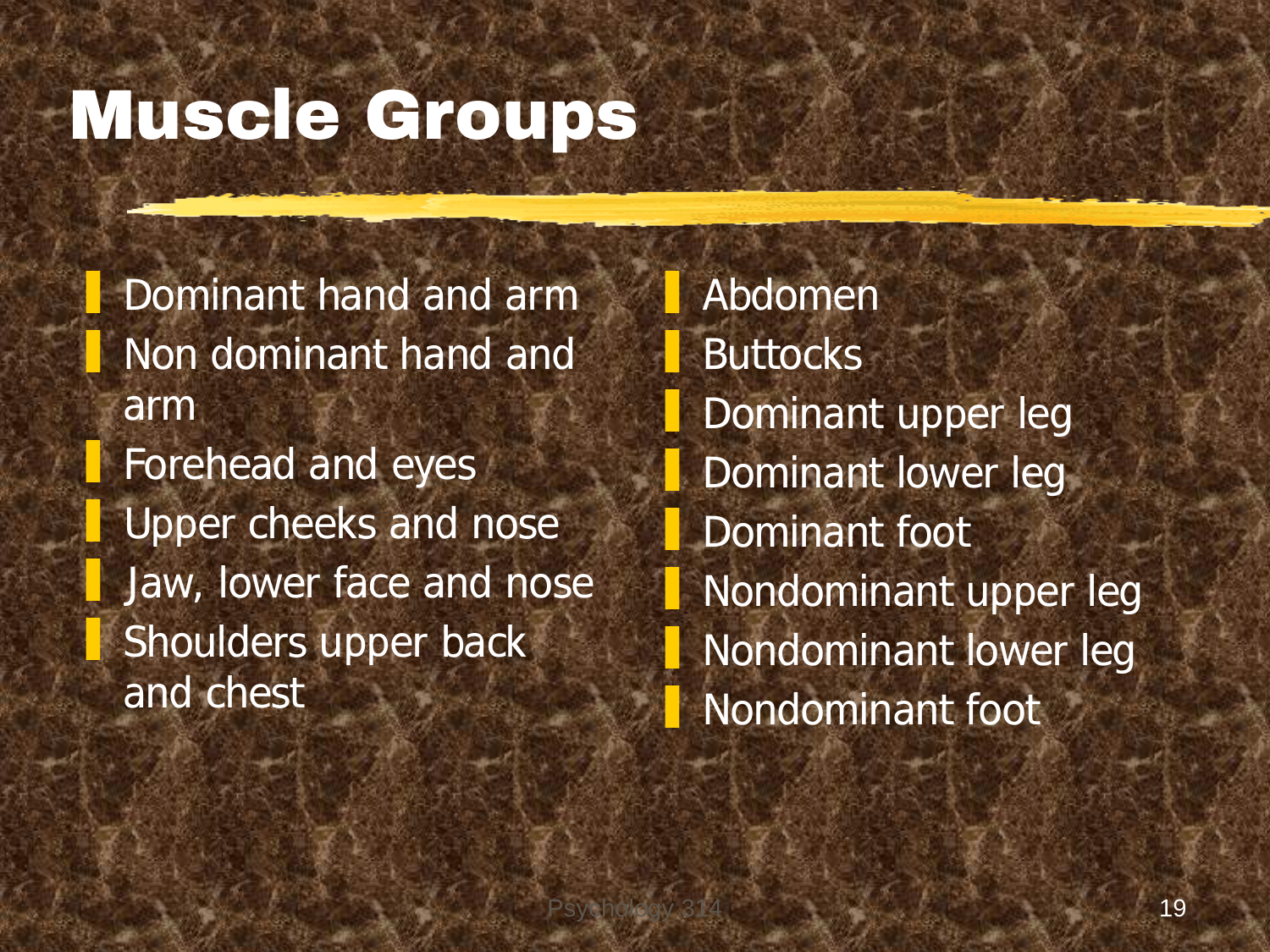

# Muscle Groups
Dominant hand and arm
Non dominant hand and arm
Forehead and eyes
Upper cheeks and nose
Jaw, lower face and nose
Shoulders upper back and chest
Abdomen
Buttocks
Dominant upper leg
Dominant lower leg
Dominant foot
Nondominant upper leg
Nondominant lower leg
Nondominant foot
Psychology 314
19